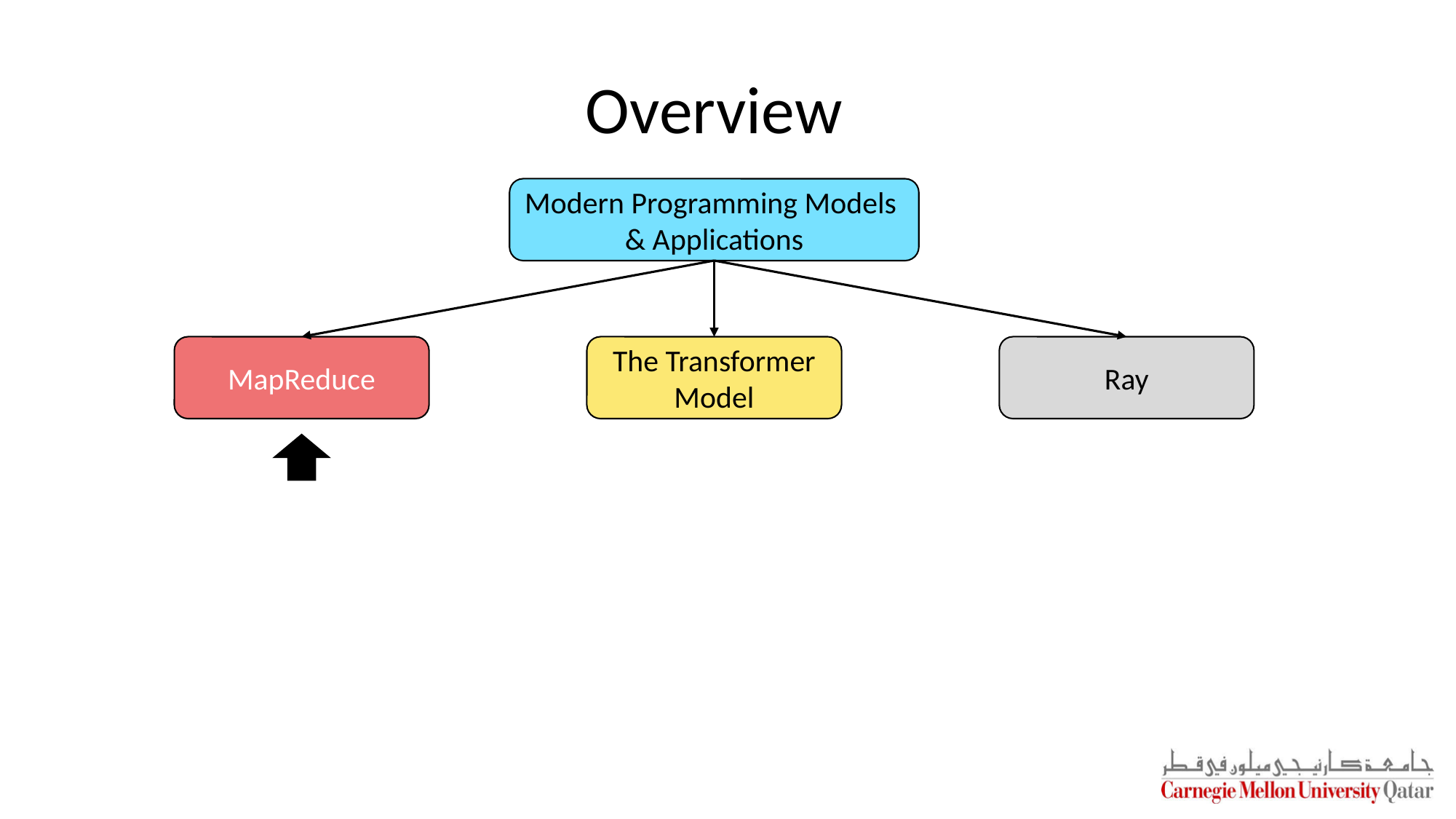

# Overview
Modern Programming Models
& Applications
MapReduce
The Transformer Model
Ray